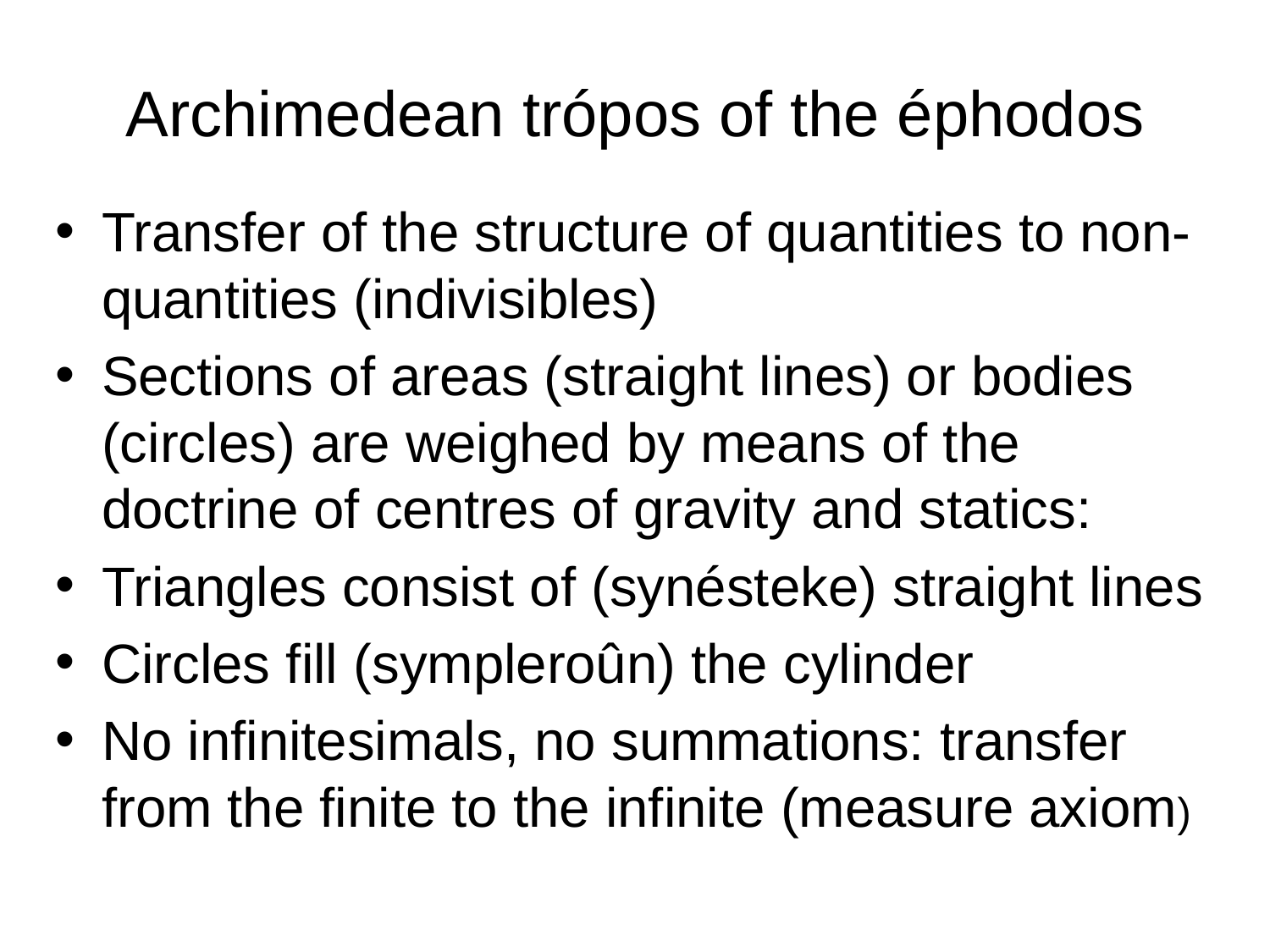

# Archimedean trópos of the éphodos
Transfer of the structure of quantities to non-quantities (indivisibles)
Sections of areas (straight lines) or bodies (circles) are weighed by means of the doctrine of centres of gravity and statics:
Triangles consist of (synésteke) straight lines
Circles fill (sympleroûn) the cylinder
No infinitesimals, no summations: transfer from the finite to the infinite (measure axiom)